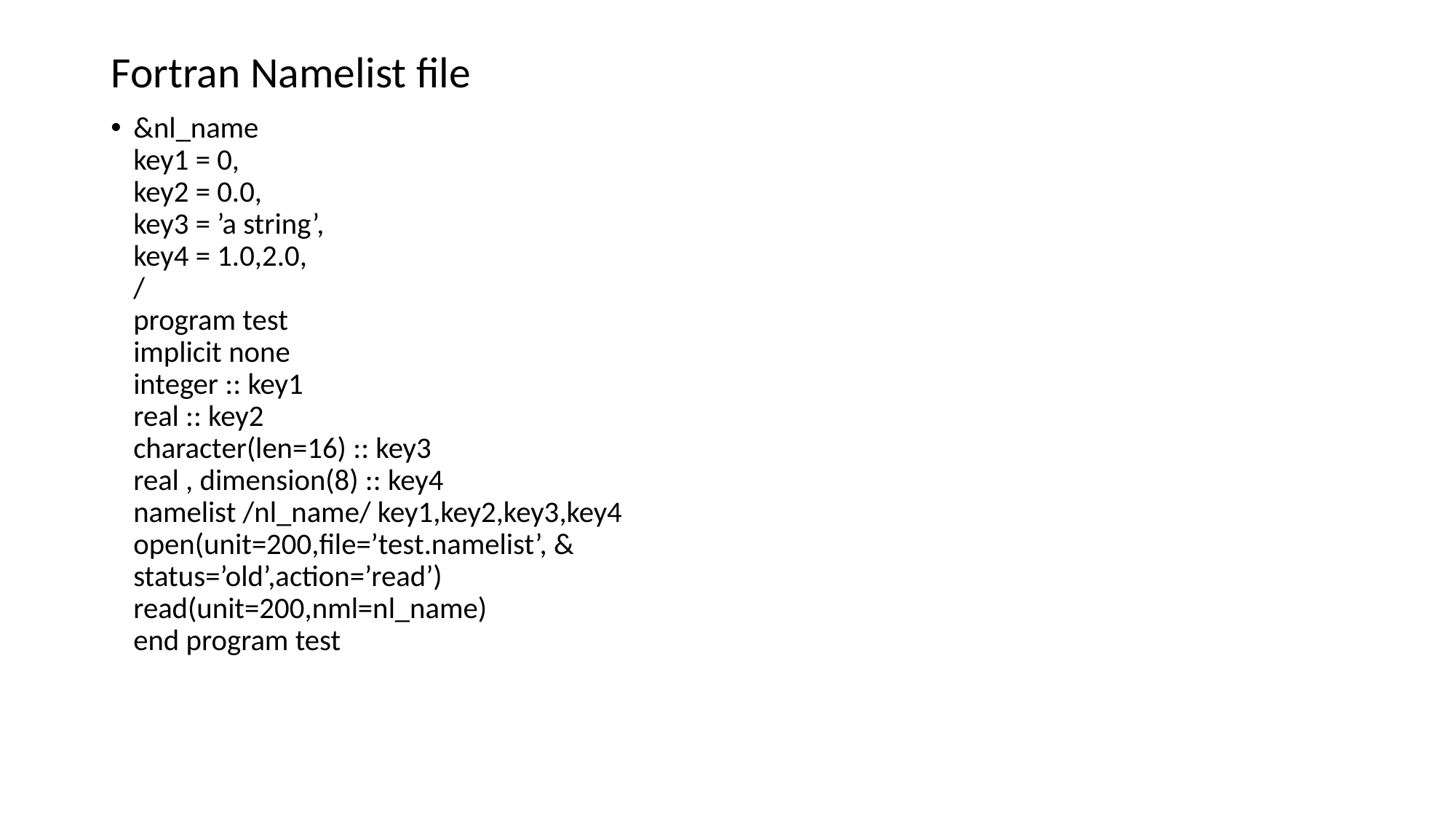

# Fortran Namelist file
&nl_name
key1 = 0,
key2 = 0.0,
key3 = ’a string’,
key4 = 1.0,2.0,
/
program test
implicit none
integer :: key1
real :: key2
character(len=16) :: key3
real , dimension(8) :: key4
namelist /nl_name/ key1,key2,key3,key4
open(unit=200,file=’test.namelist’, &
status=’old’,action=’read’)
read(unit=200,nml=nl_name)
end program test